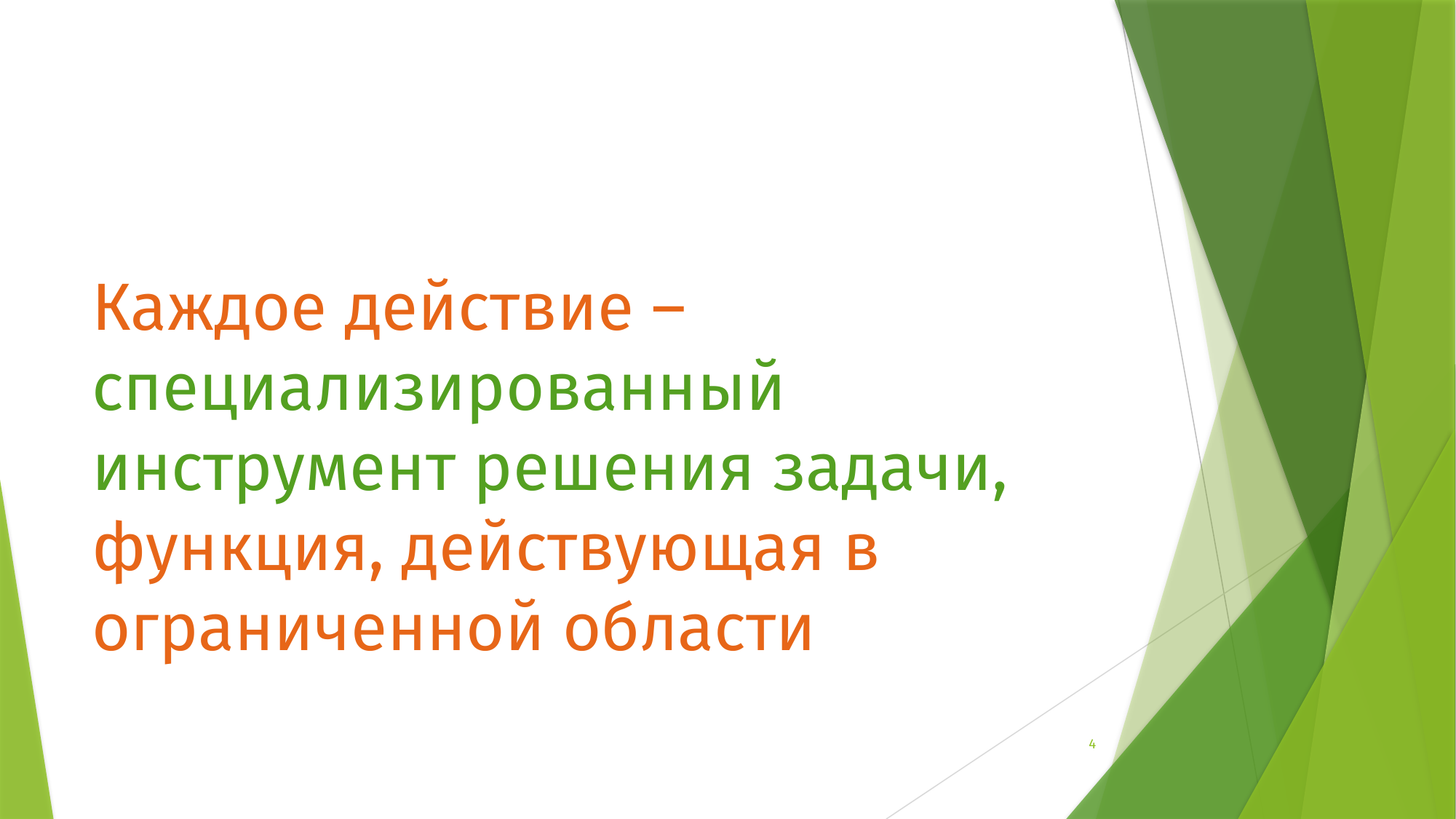

#
Каждое действие –
специализированный инструмент решения задачи, функция, действующая в ограниченной области
4